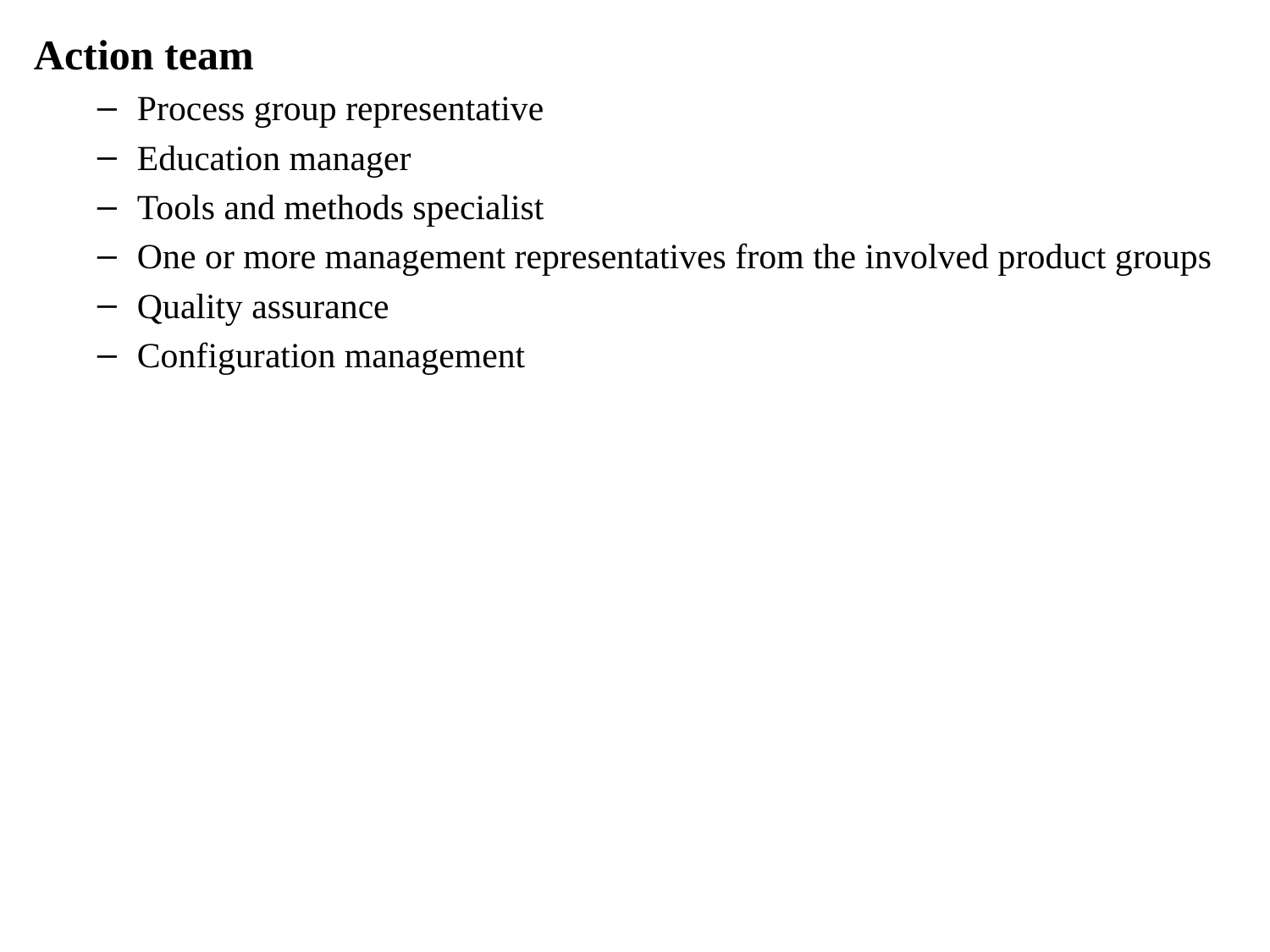

Action team
Process group representative
Education manager
Tools and methods specialist
One or more management representatives from the involved product groups
Quality assurance
Configuration management